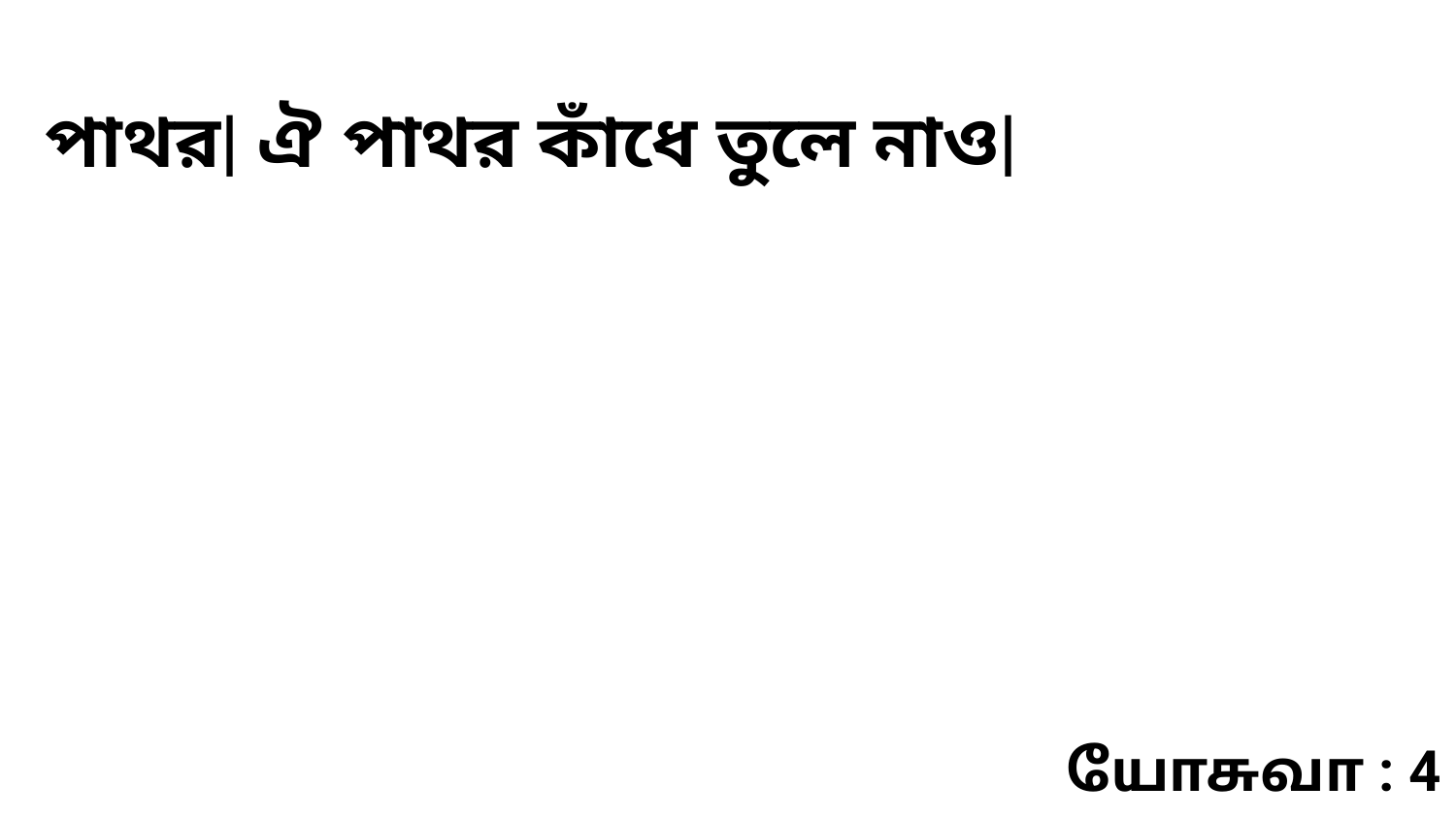

পাথর| ঐ পাথর কাঁধে তুলে নাও|
யோசுவா : 4